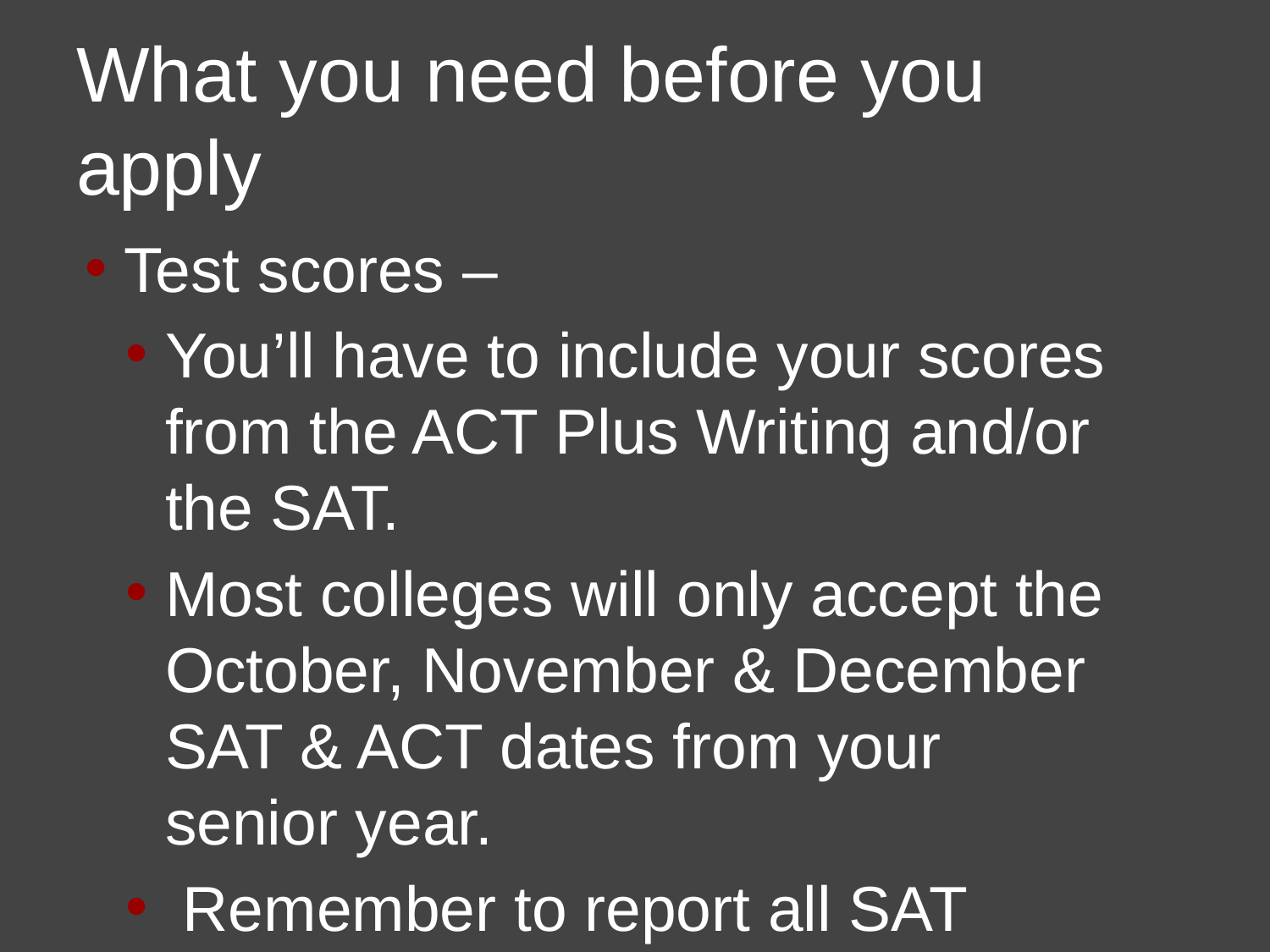

# What you need before you apply
Test scores –
You’ll have to include your scores from the ACT Plus Writing and/or the SAT.
Most colleges will only accept the October, November & December SAT & ACT dates from your senior year.
 Remember to report all SAT Subject Tests or Advanced Placement exams you have taken.